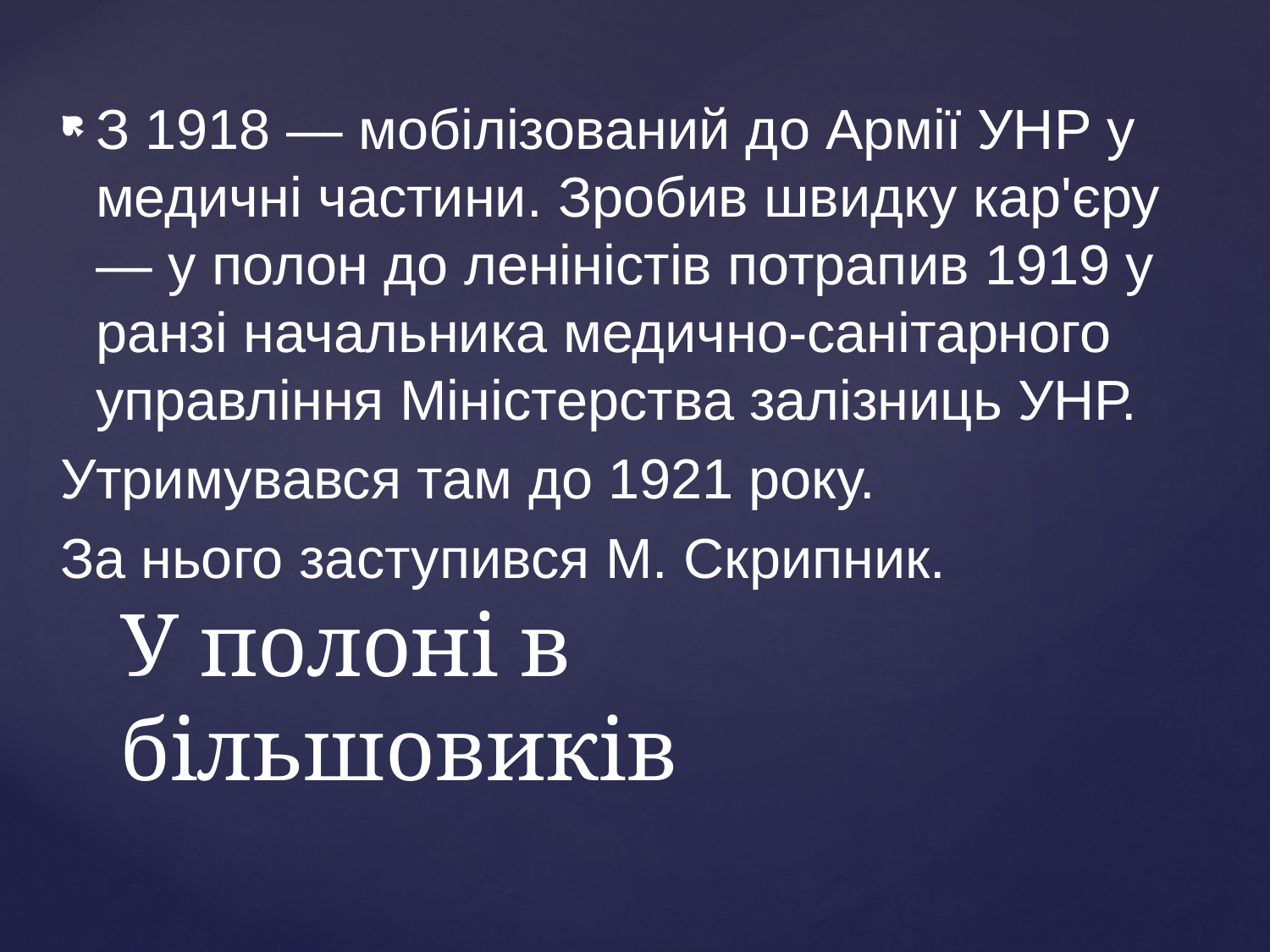

З 1918 — мобілізований до Армії УНР у медичні частини. Зробив швидку кар'єру — у полон до леніністів потрапив 1919 у ранзі начальника медично-санітарного управління Міністерства залізниць УНР.
Утримувався там до 1921 року.
За нього заступився М. Скрипник.
# У полоні в більшовиків